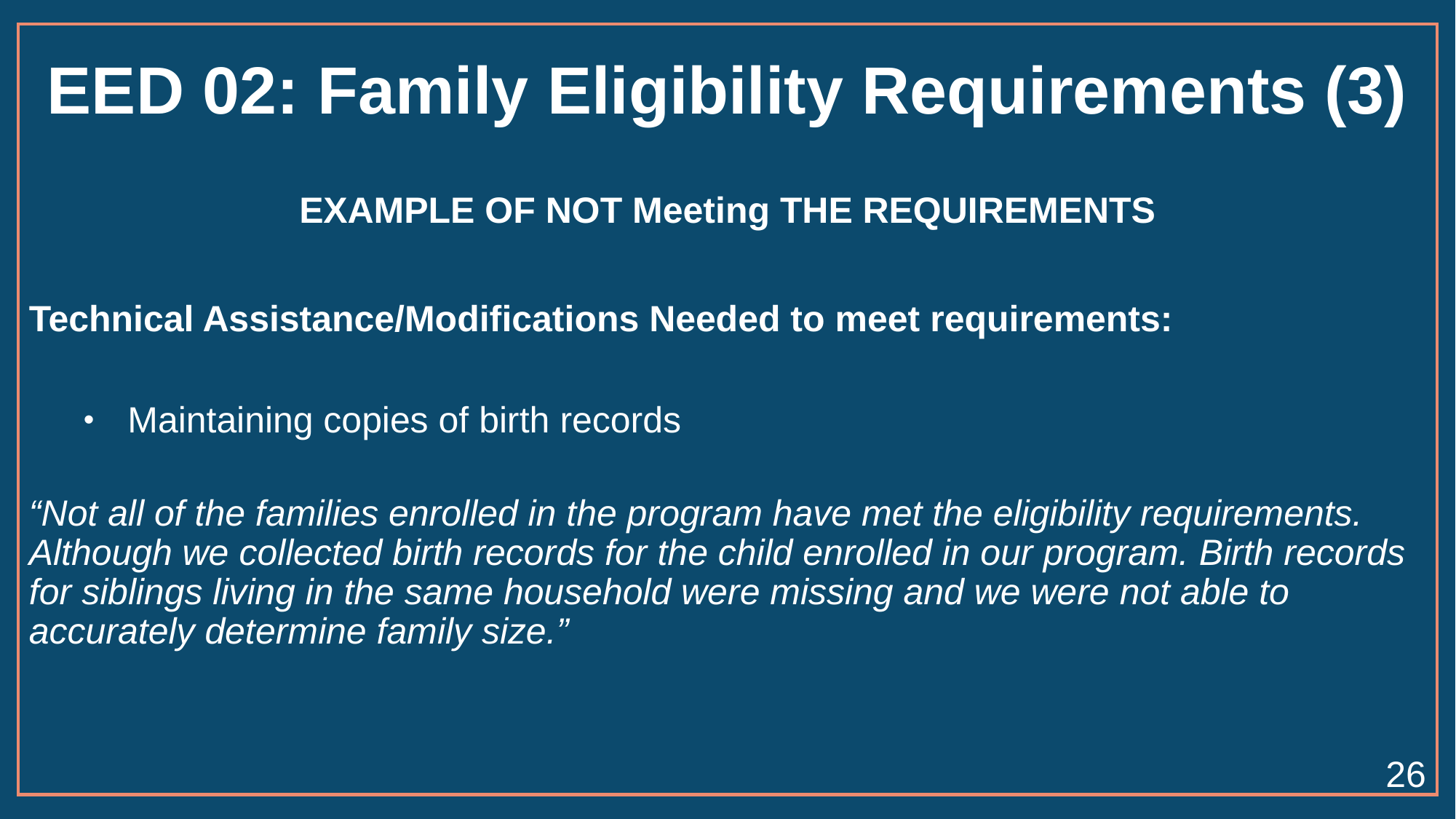

# EED 02: Family Eligibility Requirements (3)
EXAMPLE OF NOT Meeting THE REQUIREMENTS

Technical Assistance/Modifications Needed to meet requirements:

  Maintaining copies of birth records

“Not all of the families enrolled in the program have met the eligibility requirements. Although we collected birth records for the child enrolled in our program. Birth records for siblings living in the same household were missing and we were not able to accurately determine family size.”

26